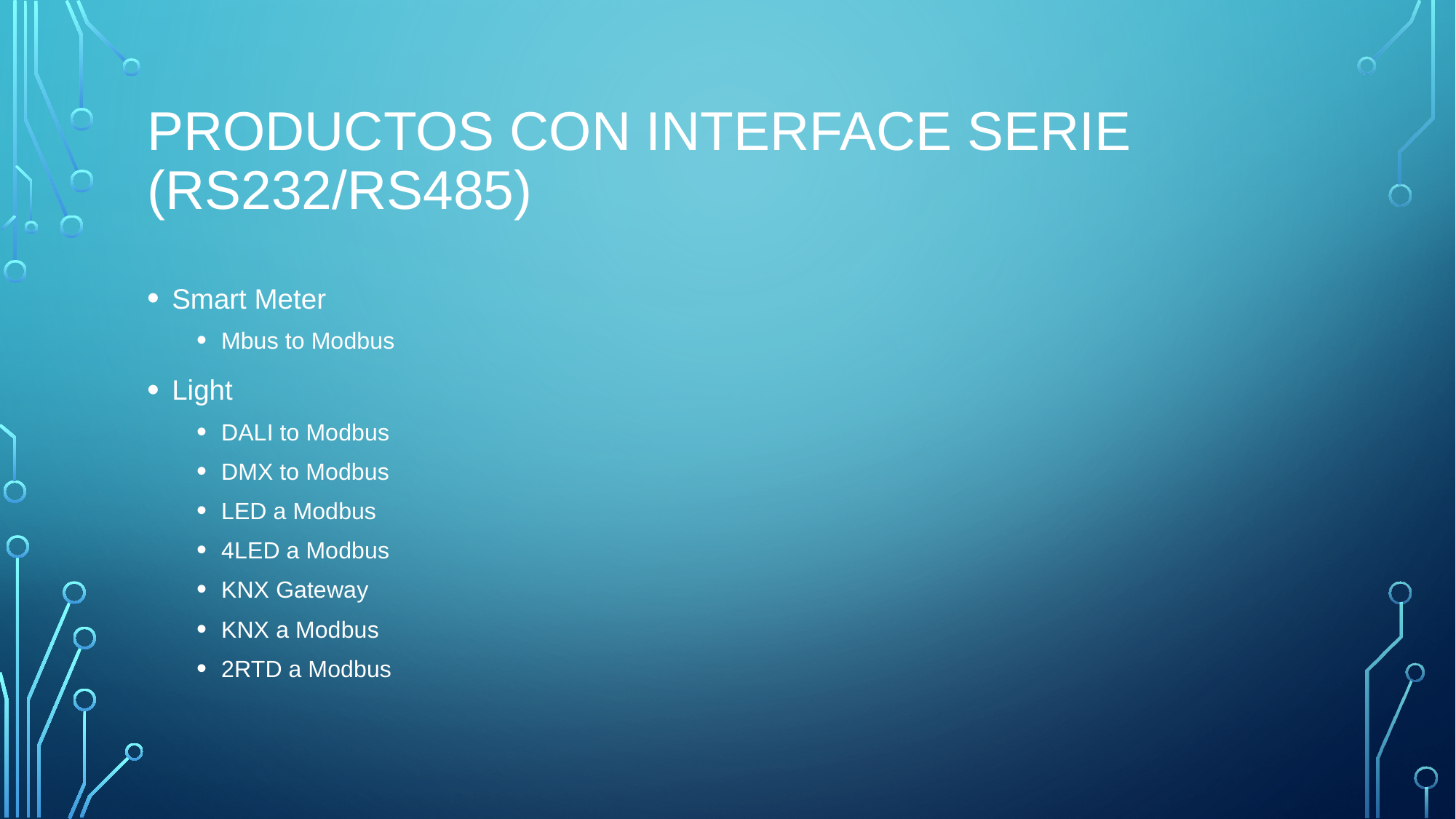

# PRODUCTOS CON INTERFACE SERIE (RS232/RS485)
Smart Meter
Mbus to Modbus
Light
DALI to Modbus
DMX to Modbus
LED a Modbus
4LED a Modbus
KNX Gateway
KNX a Modbus
2RTD a Modbus